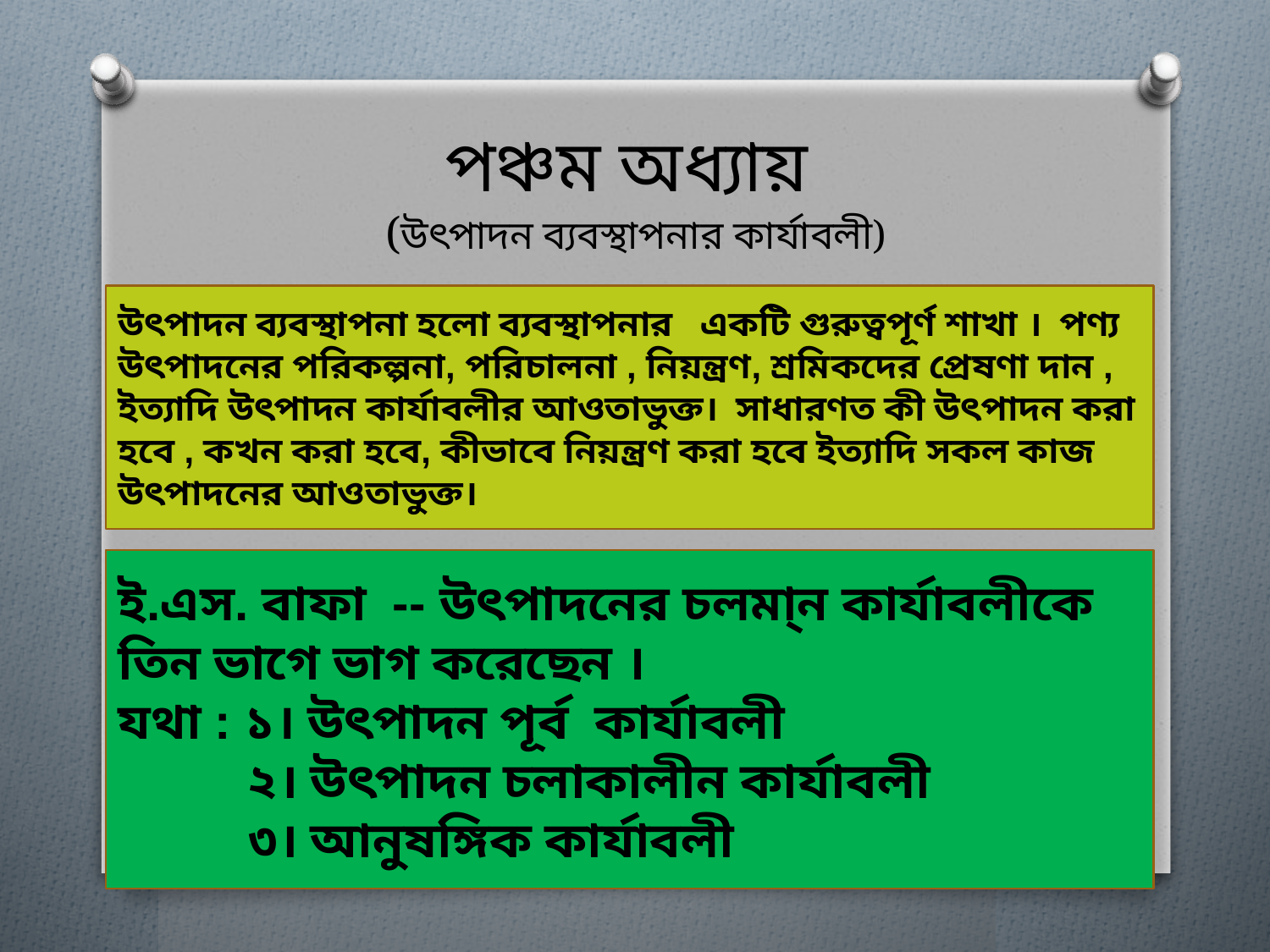

# পঞ্চম অধ্যায় (উৎপাদন ব্যবস্থাপনার কার্যাবলী)
উৎপাদন ব্যবস্থাপনা হলো ব্যবস্থাপনার   একটি গুরুত্বপূর্ণ শাখা ।  পণ্য উৎপাদনের পরিকল্পনা, পরিচালনা , নিয়ন্ত্রণ, শ্রমিকদের প্রেষণা দান , ইত্যাদি উৎপাদন কার্যাবলীর আওতাভুক্ত।  সাধারণত কী উৎপাদন করা হবে , কখন করা হবে, কীভাবে নিয়ন্ত্রণ করা হবে ইত্যাদি সকল কাজ  উৎপাদনের আওতাভুক্ত।
ই.এস. বাফা  -- উৎপাদনের চলমা্ন কার্যাবলীকে  তিন ভাগে ভাগ করেছেন ।
যথা : ১। উৎপাদন পূর্ব  কার্যাবলী
          ২। উৎপাদন চলাকালীন কার্যাবলী
          ৩। আনুষঙ্গিক কার্যাবলী